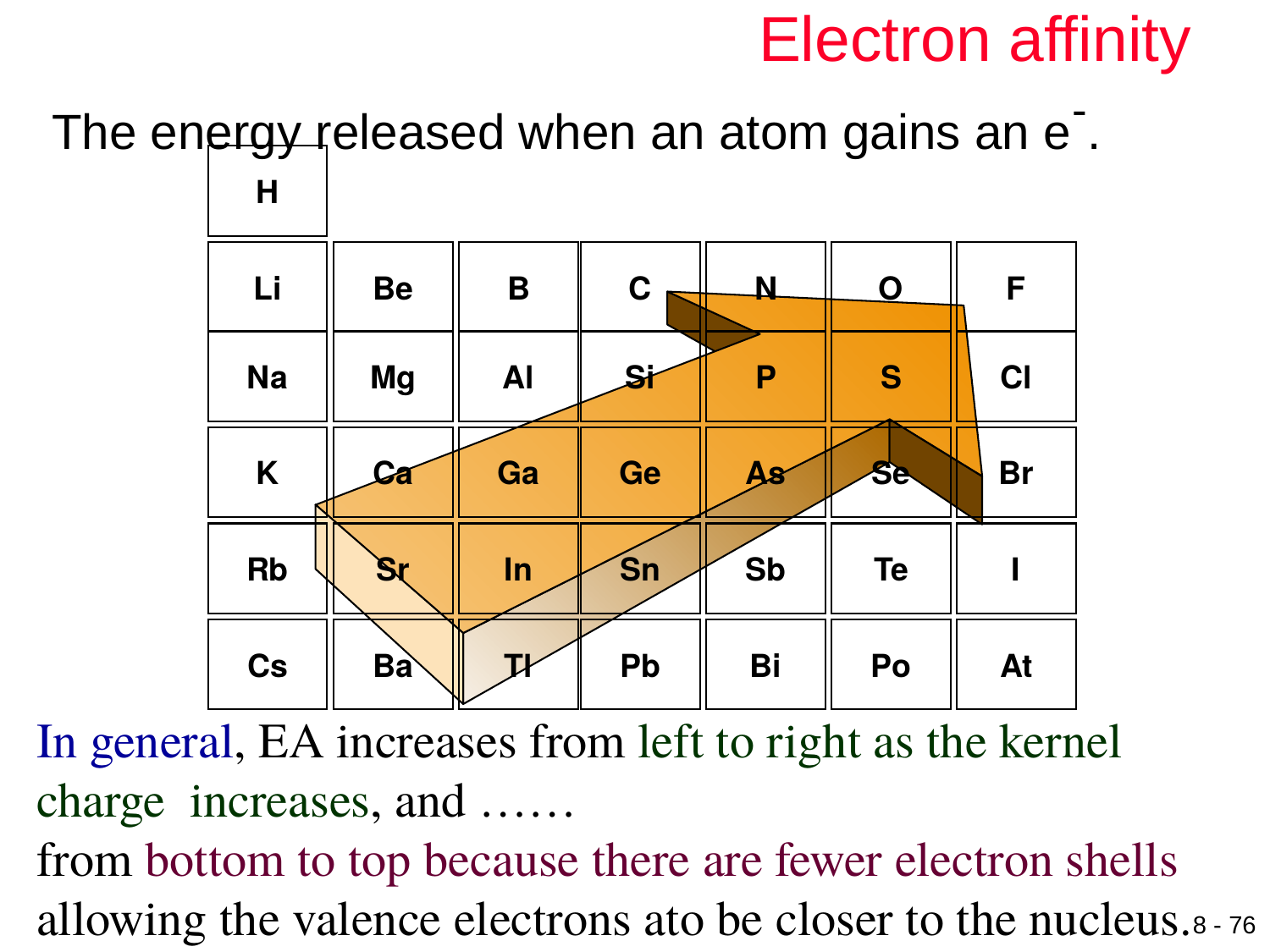

# Electron affinity
The energy released when an atom gains an e-.
H
Li
Be
B
C
N
O
F
Na
Mg
Al
Si
P
S
Cl
K
Ca
Ga
Ge
As
Se
Br
Rb
Sr
In
Sn
Sb
Te
I
Cs
Ba
Tl
Pb
Bi
Po
At

In general, EA increases from left to right as the kernel charge  increases, and ……
from bottom to top because there are fewer electron shells allowing the valence electrons ato be closer to the nucleus.